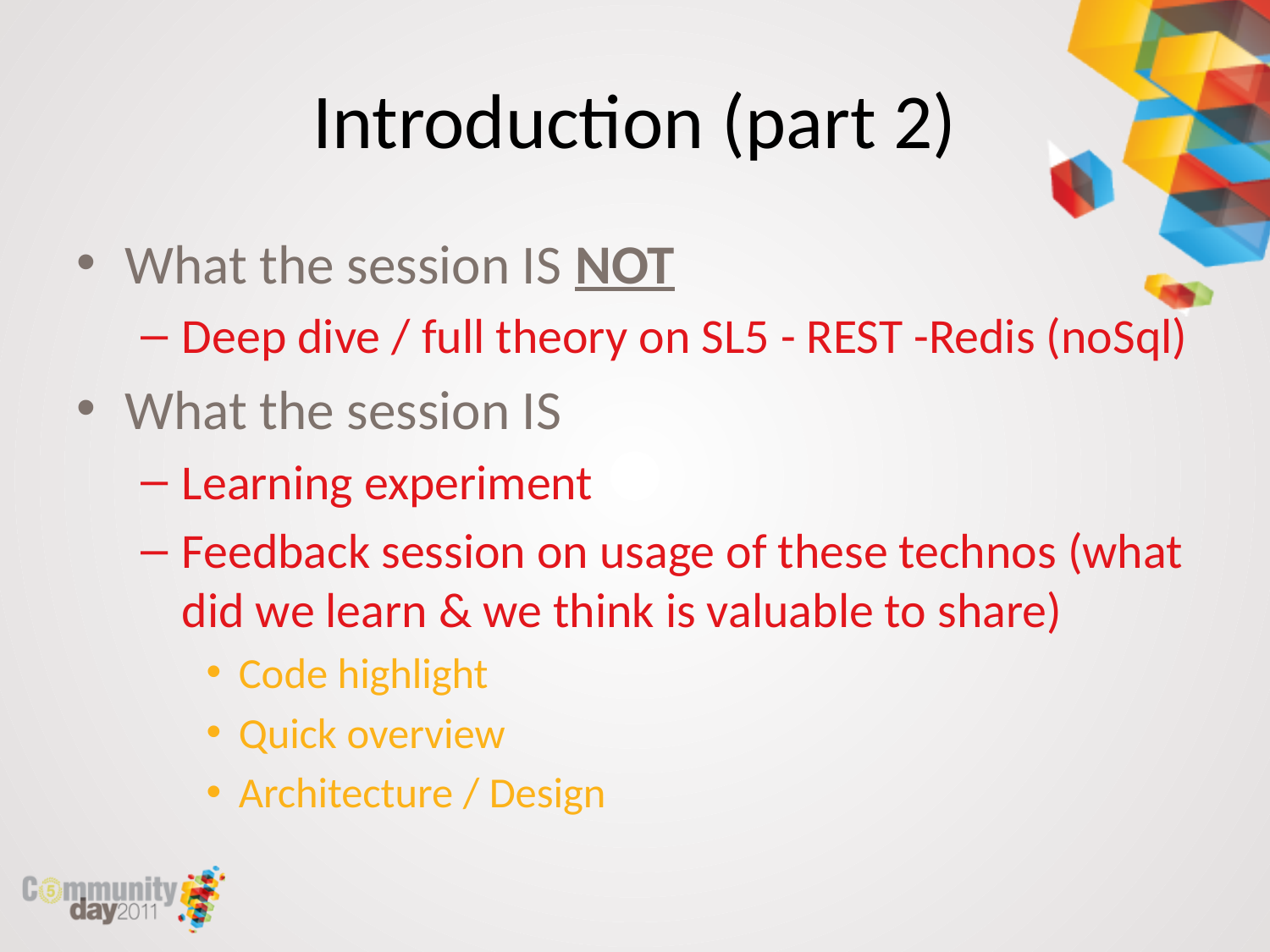

# Introduction (part 2)
What the session IS NOT
Deep dive / full theory on SL5 - REST -Redis (noSql)
What the session IS
Learning experiment
Feedback session on usage of these technos (what did we learn & we think is valuable to share)
Code highlight
Quick overview
Architecture / Design